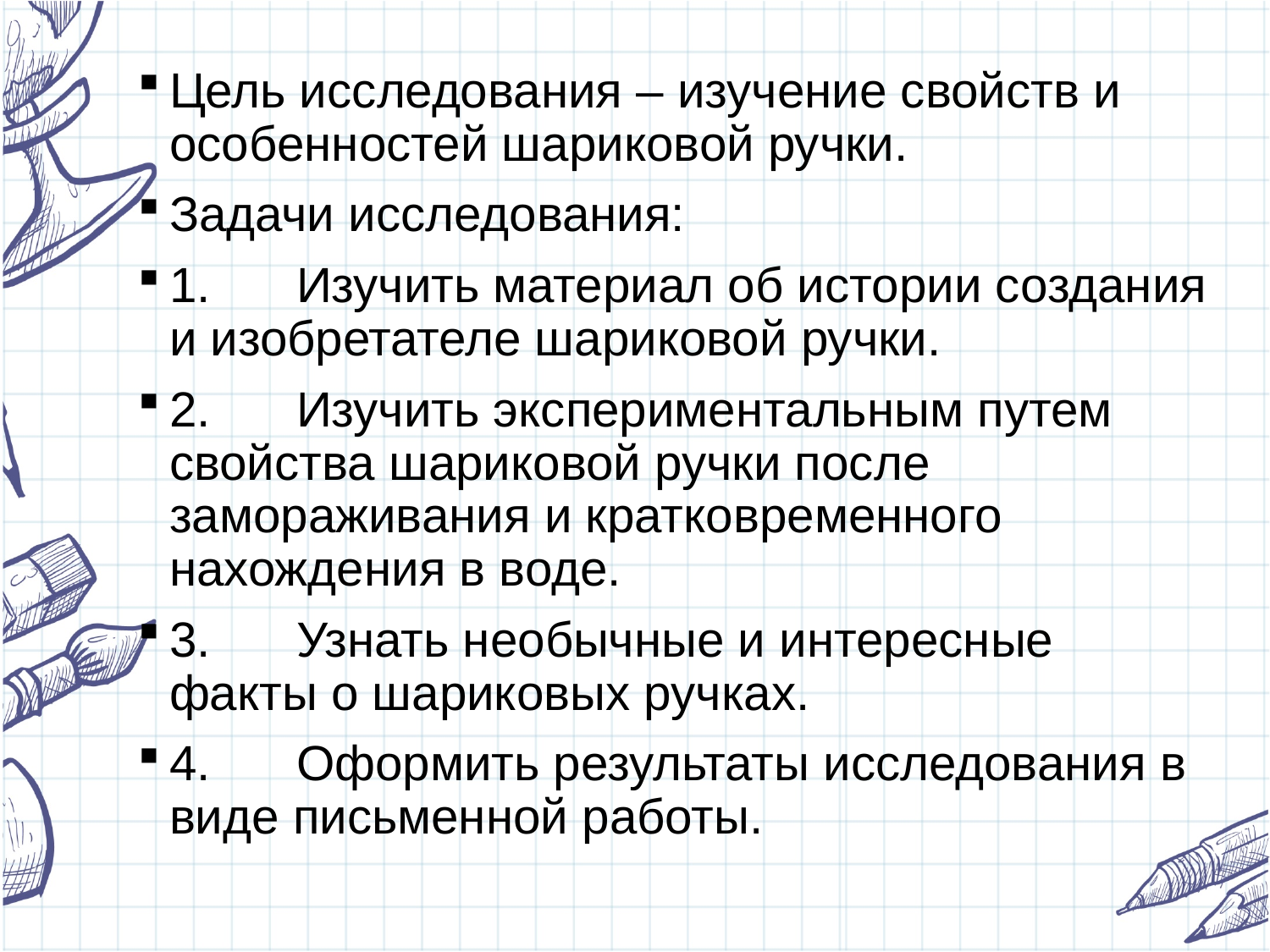

Цель исследования – изучение свойств и особенностей шариковой ручки.
Задачи исследования:
1.	Изучить материал об истории создания и изобретателе шариковой ручки.
2.	Изучить экспериментальным путем свойства шариковой ручки после замораживания и кратковременного нахождения в воде.
3.	Узнать необычные и интересные факты о шариковых ручках.
4.	Оформить результаты исследования в виде письменной работы.